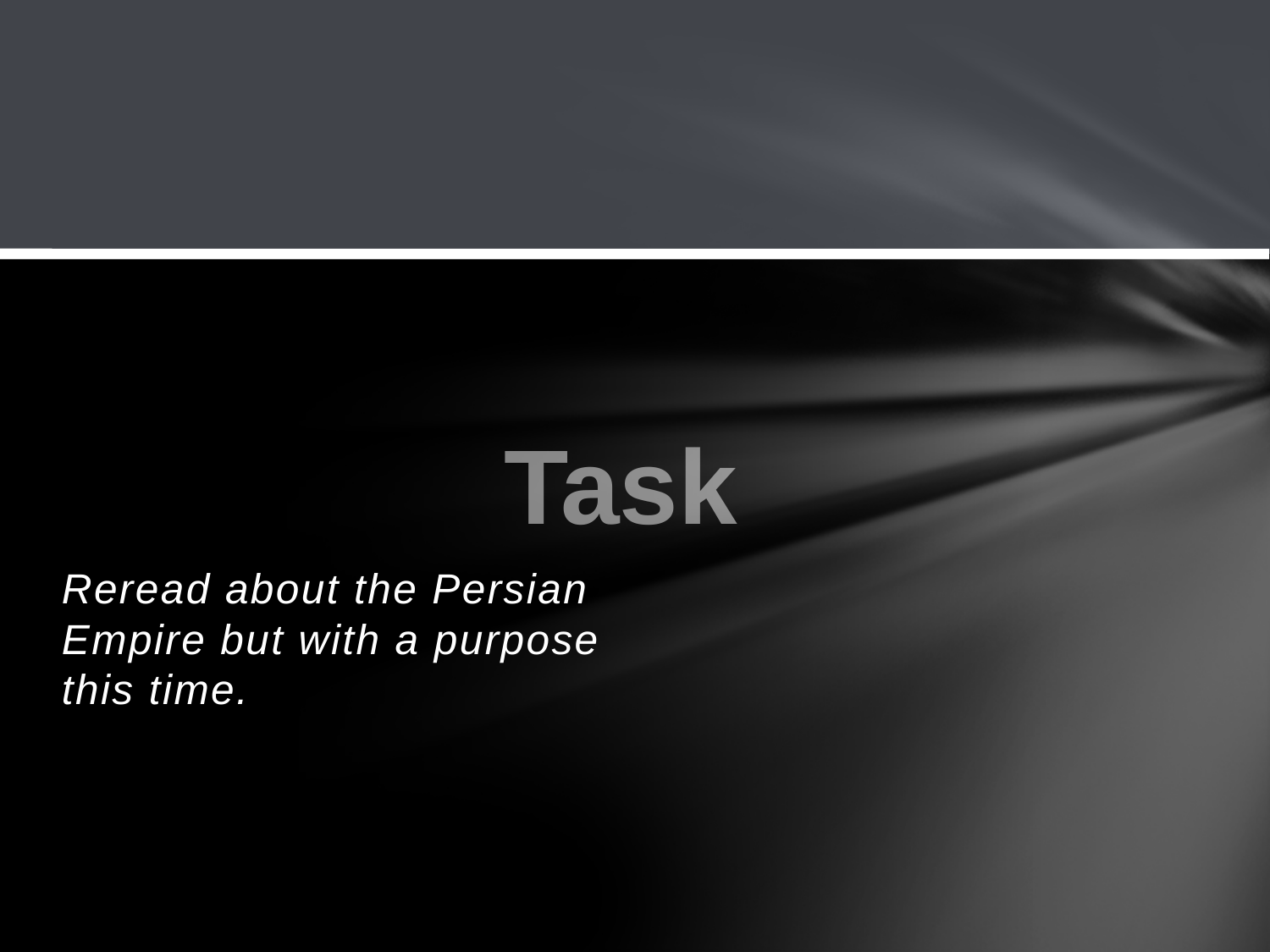

# Task
Reread about the Persian Empire but with a purpose this time.